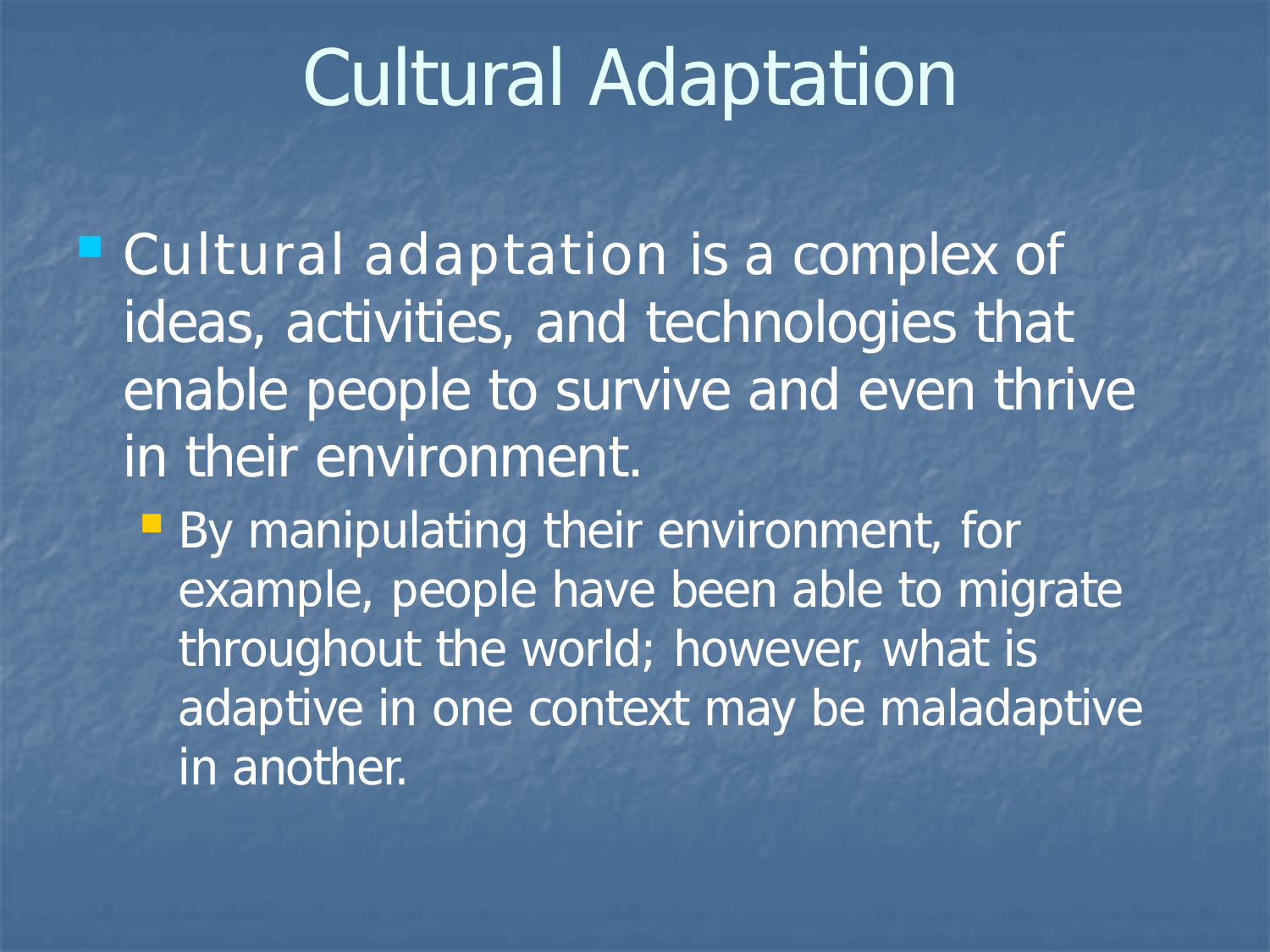

# Cultural Adaptation
Cultural adaptation is a complex of ideas, activities, and technologies that enable people to survive and even thrive in their environment.
By manipulating their environment, for example, people have been able to migrate throughout the world; however, what is adaptive in one context may be maladaptive in another.